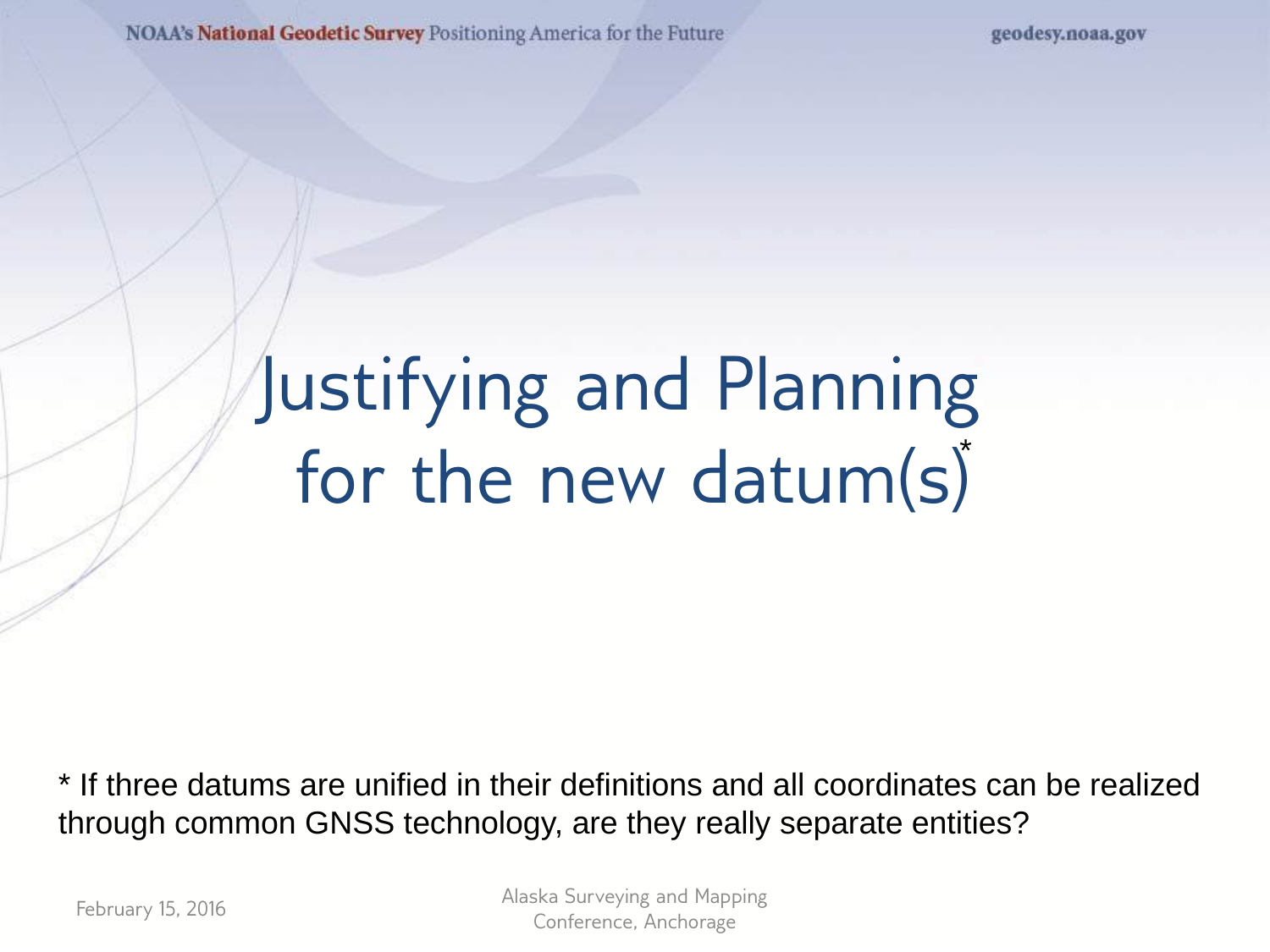

# Justifying and Planning for the new datum(s)
*
* If three datums are unified in their definitions and all coordinates can be realized
through common GNSS technology, are they really separate entities?
February 15, 2016
Alaska Surveying and Mapping Conference, Anchorage